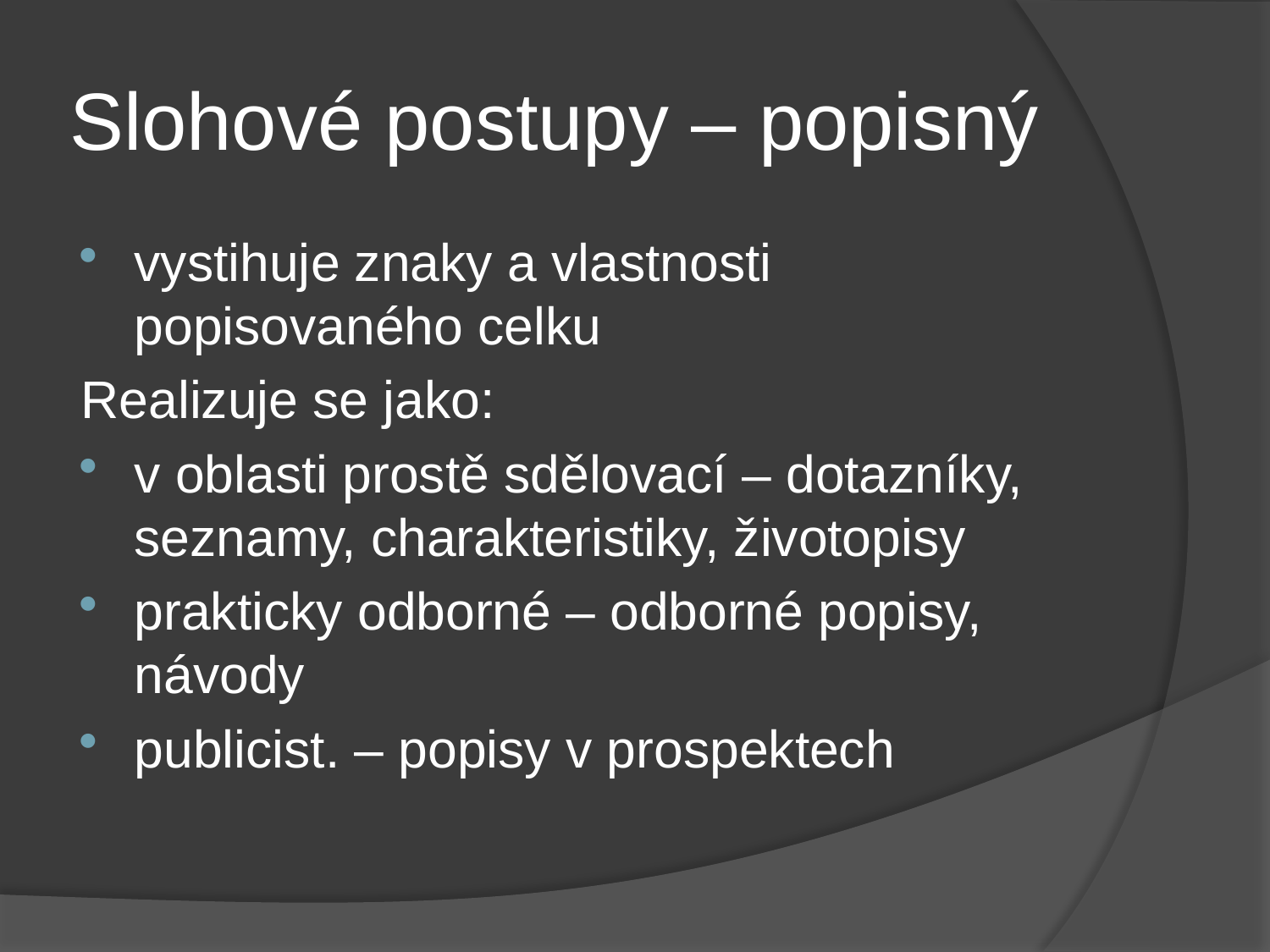

# Slohové postupy – popisný
vystihuje znaky a vlastnosti popisovaného celku
Realizuje se jako:
v oblasti prostě sdělovací – dotazníky, seznamy, charakteristiky, životopisy
prakticky odborné – odborné popisy, návody
publicist. – popisy v prospektech